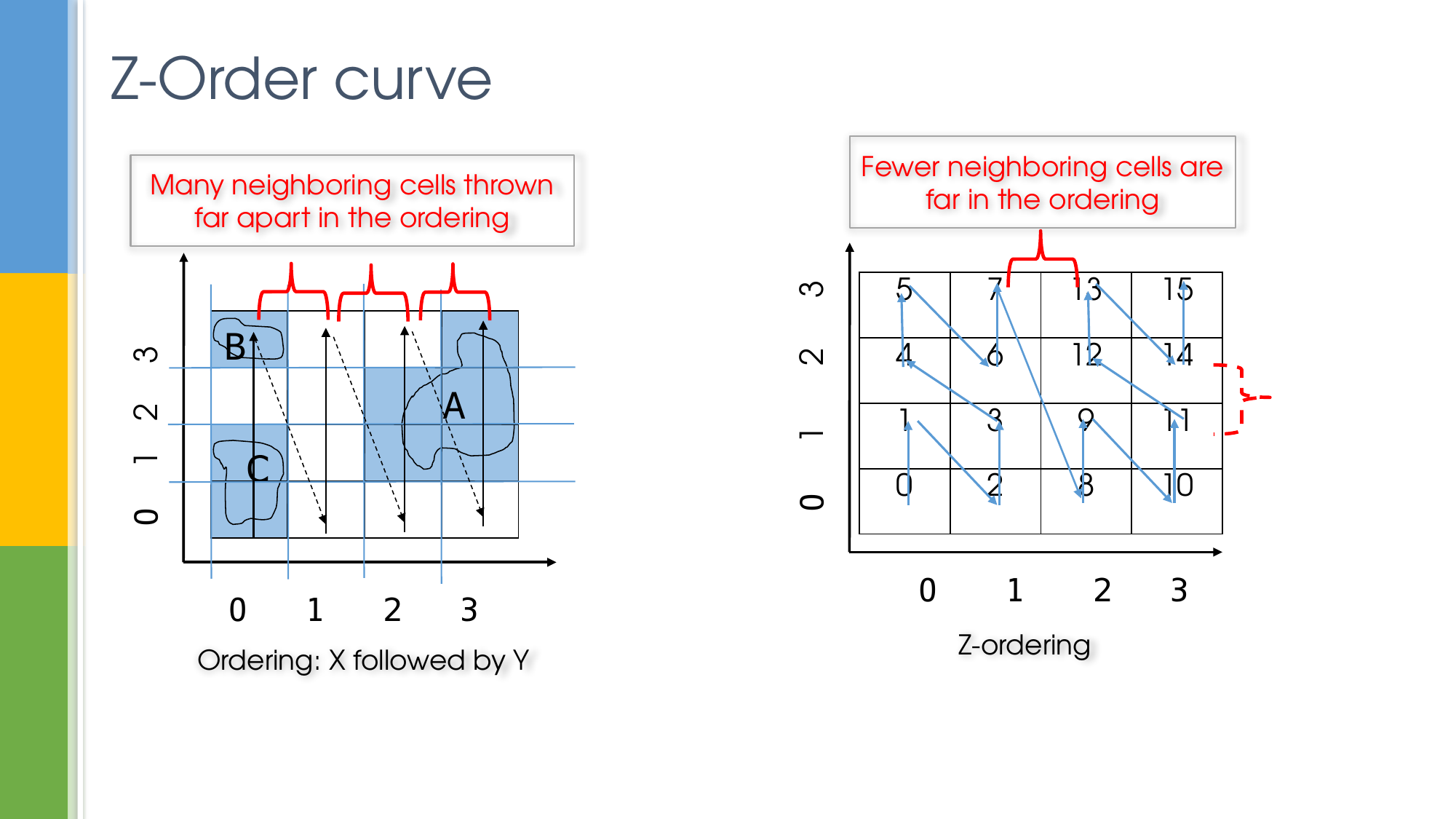

Z-Order curve
Fewer neighboring cells are far in the ordering
Many neighboring cells thrown far apart in the ordering

| 5 | 7 | 13 | 15 |
| --- | --- | --- | --- |
| 4 | 6 | 12 | 14 |
| 1 | 3 | 9 | 11 |
| 0 | 2 | 8 | 10 |
|  |  |  |  |
| --- | --- | --- | --- |
|  |  |  |  |
|  |  |  |  |
|  |  |  |  |
B

    A

   0     1      2     3
   0    1   2    3
  C
0       1       2      3
0      1      2      3
Z-ordering
Ordering: X followed by Y